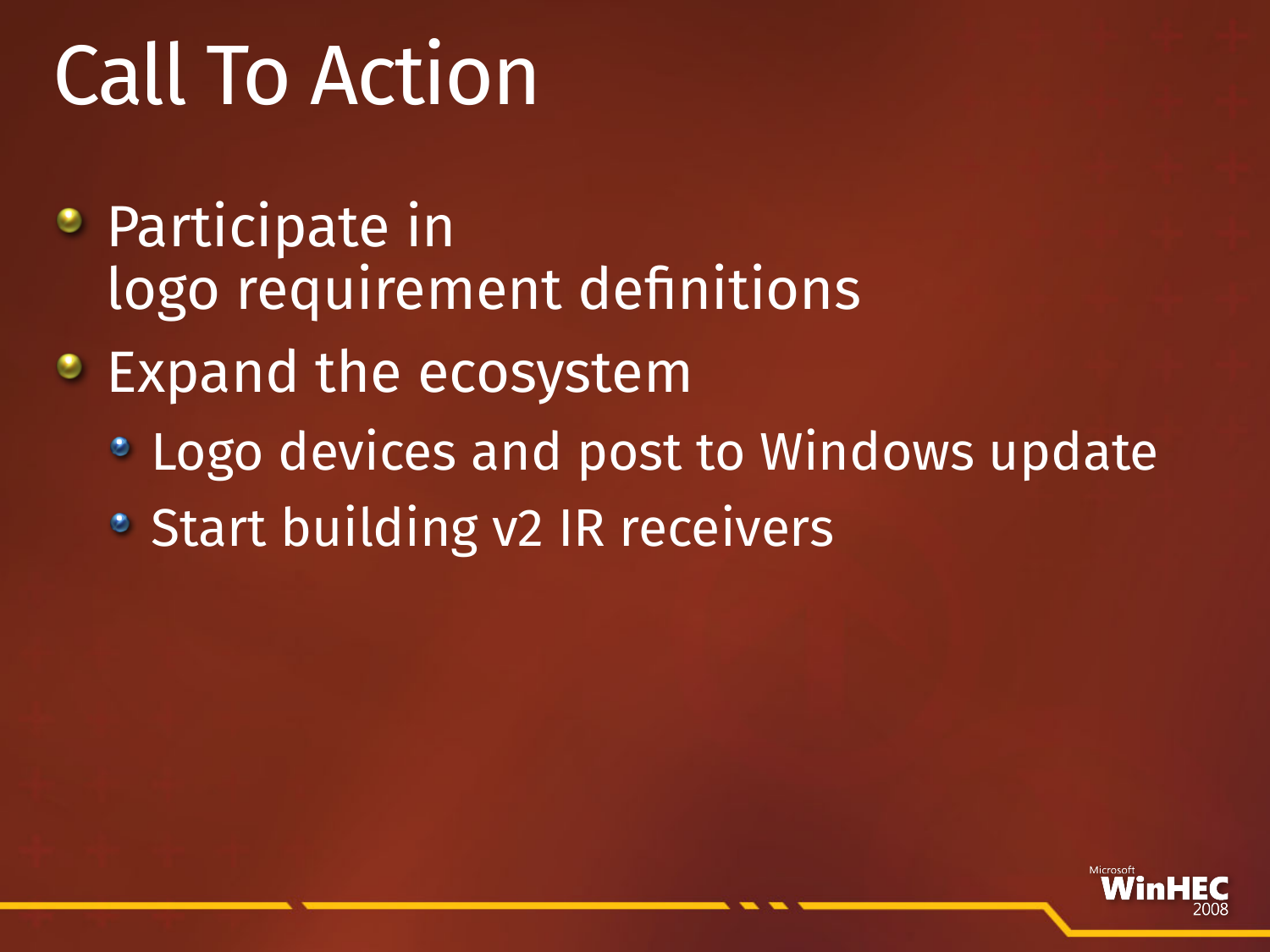

# Call To Action
Participate in
logo requirement definitions
Expand the ecosystem
Logo devices and post to Windows update
Start building v2 IR receivers